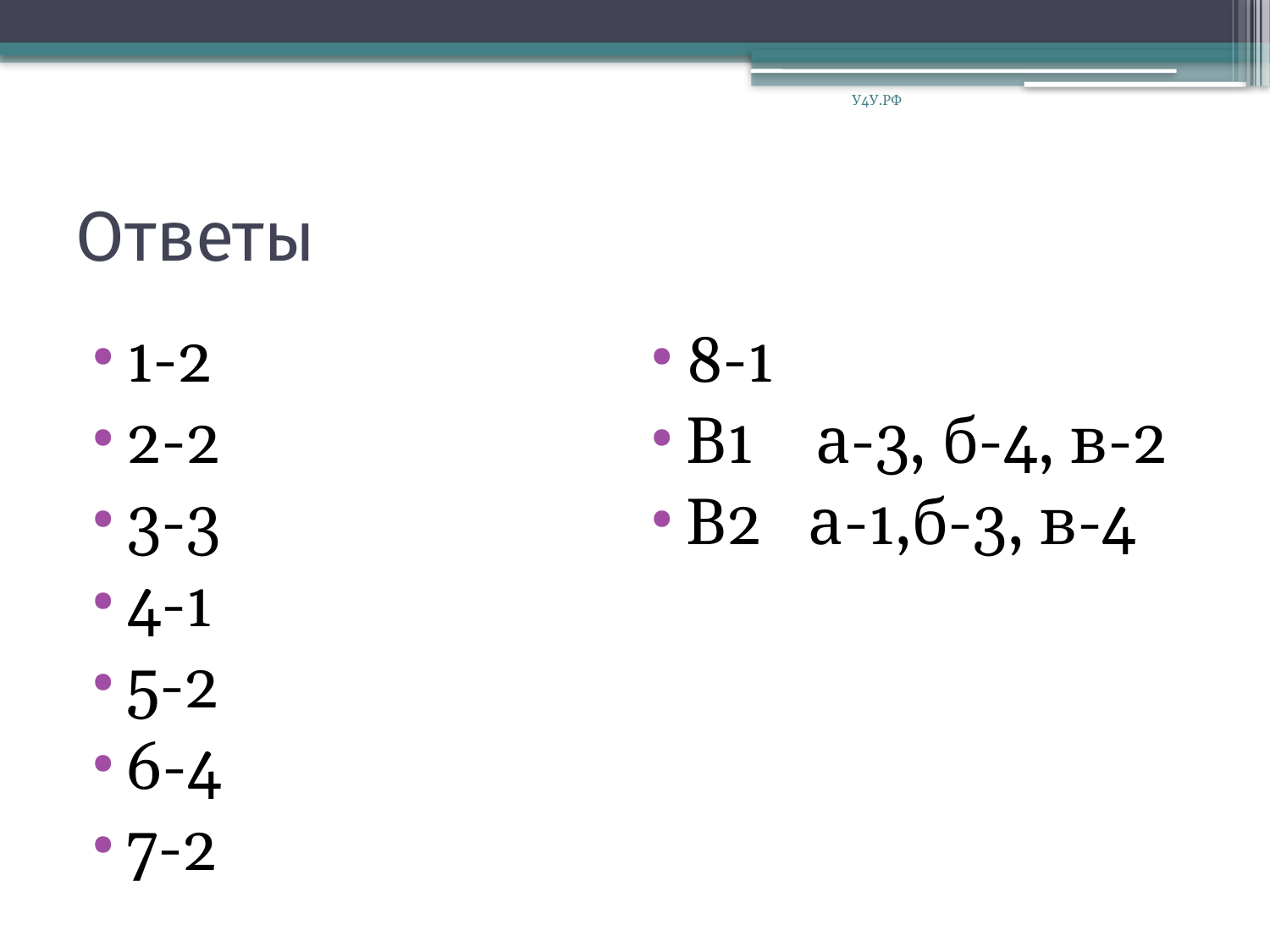

У4У.РФ
# Ответы
1-2
2-2
3-3
4-1
5-2
6-4
7-2
8-1
В1    а-3, б-4, в-2
В2   а-1,б-3, в-4